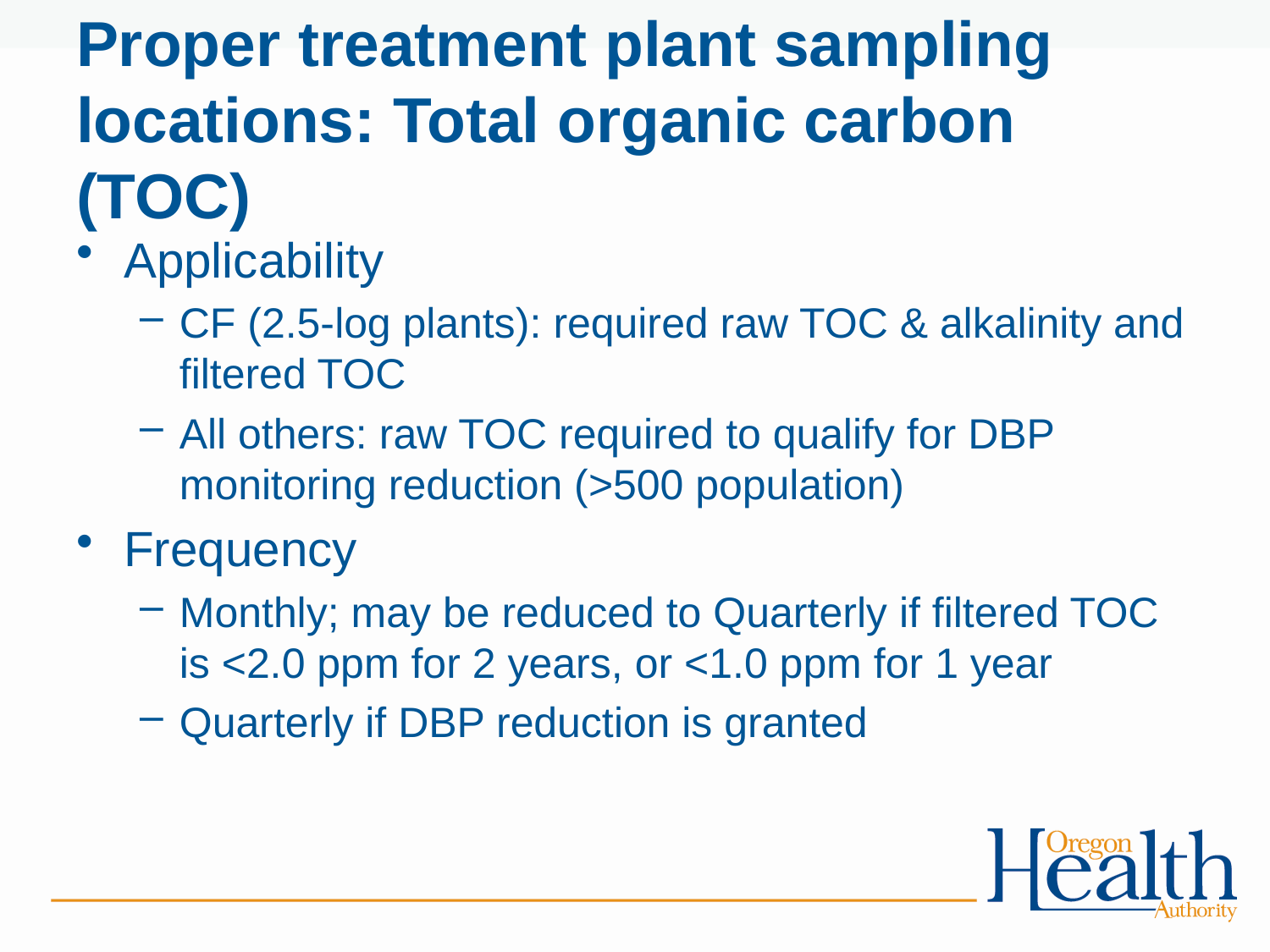

# Proper treatment plant sampling locations: Total organic carbon (TOC)
Applicability
CF (2.5-log plants): required raw TOC & alkalinity and filtered TOC
All others: raw TOC required to qualify for DBP monitoring reduction (>500 population)
Frequency
Monthly; may be reduced to Quarterly if filtered TOC is <2.0 ppm for 2 years, or <1.0 ppm for 1 year
Quarterly if DBP reduction is granted